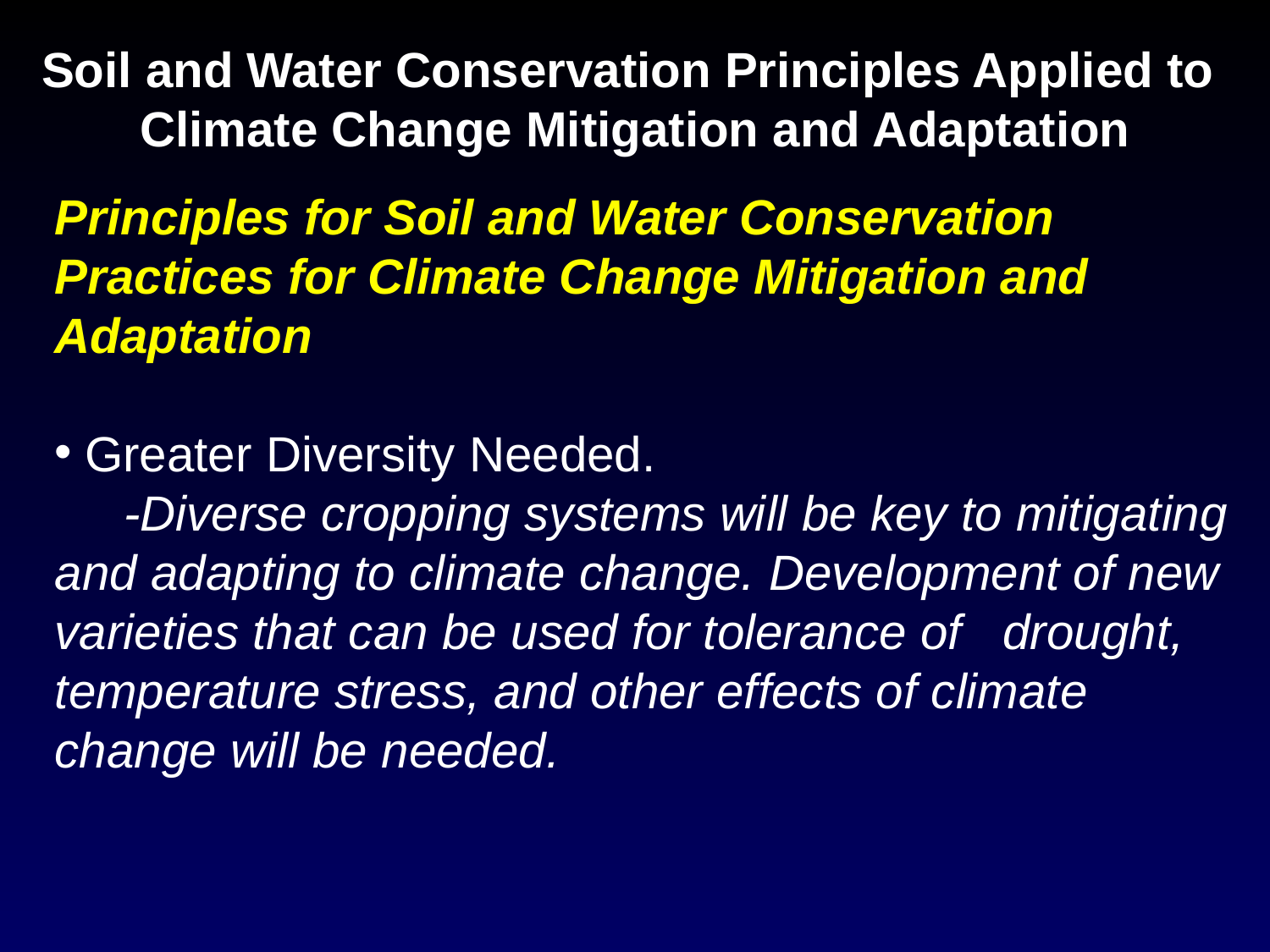

Soil and Water Conservation Principles Applied to
Climate Change Mitigation and Adaptation
Principles for Soil and Water Conservation Practices for Climate Change Mitigation and Adaptation

Greater Diversity Needed.
     -Diverse cropping systems will be key to mitigating and adapting to climate change. Development of new varieties that can be used for tolerance of   drought, temperature stress, and other effects of climate change will be needed.